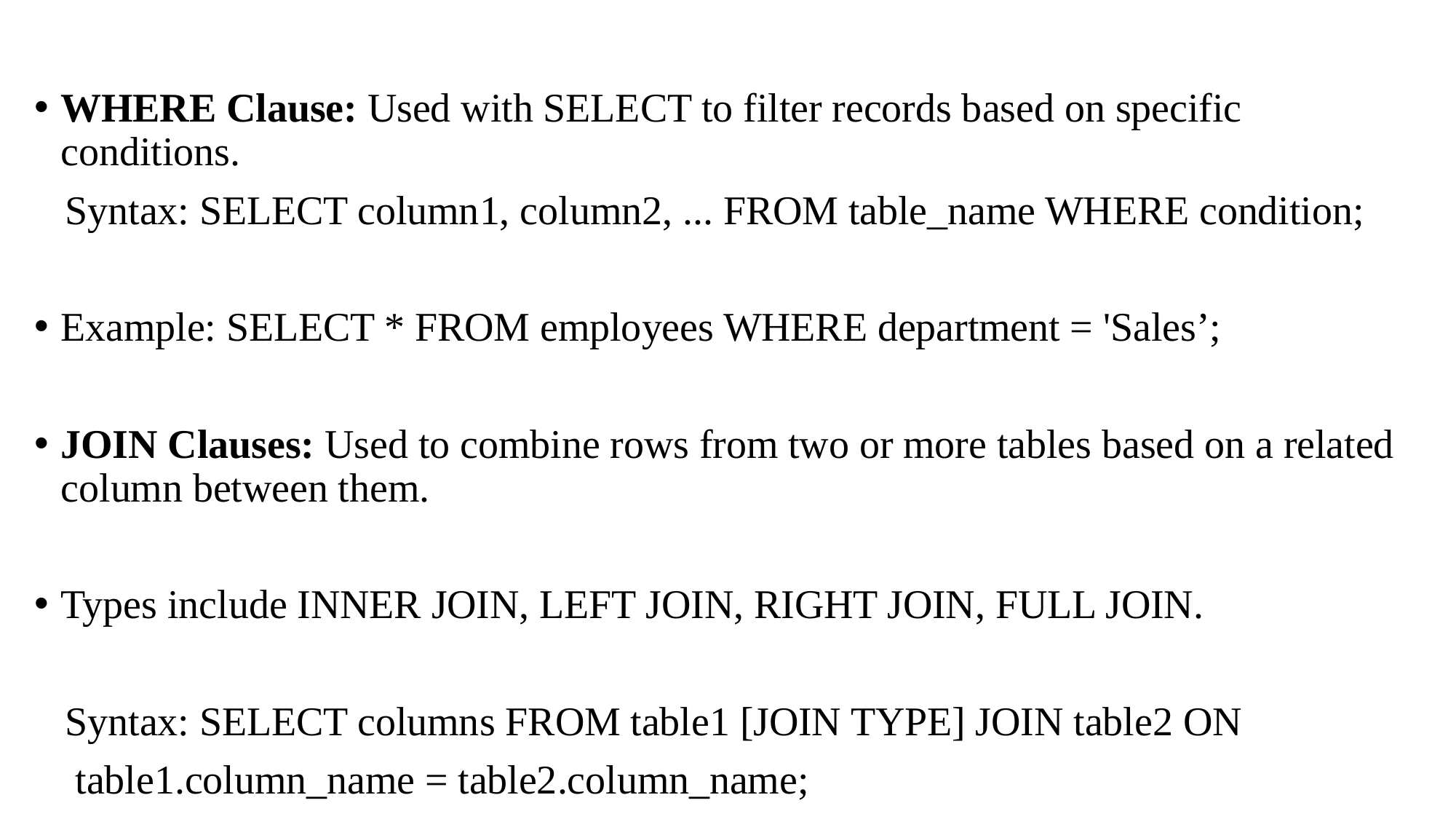

WHERE Clause: Used with SELECT to filter records based on specific conditions.
   Syntax: SELECT column1, column2, ... FROM table_name WHERE condition;

Example: SELECT * FROM employees WHERE department = 'Sales’;

JOIN Clauses: Used to combine rows from two or more tables based on a related column between them.

Types include INNER JOIN, LEFT JOIN, RIGHT JOIN, FULL JOIN.

   Syntax: SELECT columns FROM table1 [JOIN TYPE] JOIN table2 ON
    table1.column_name = table2.column_name;